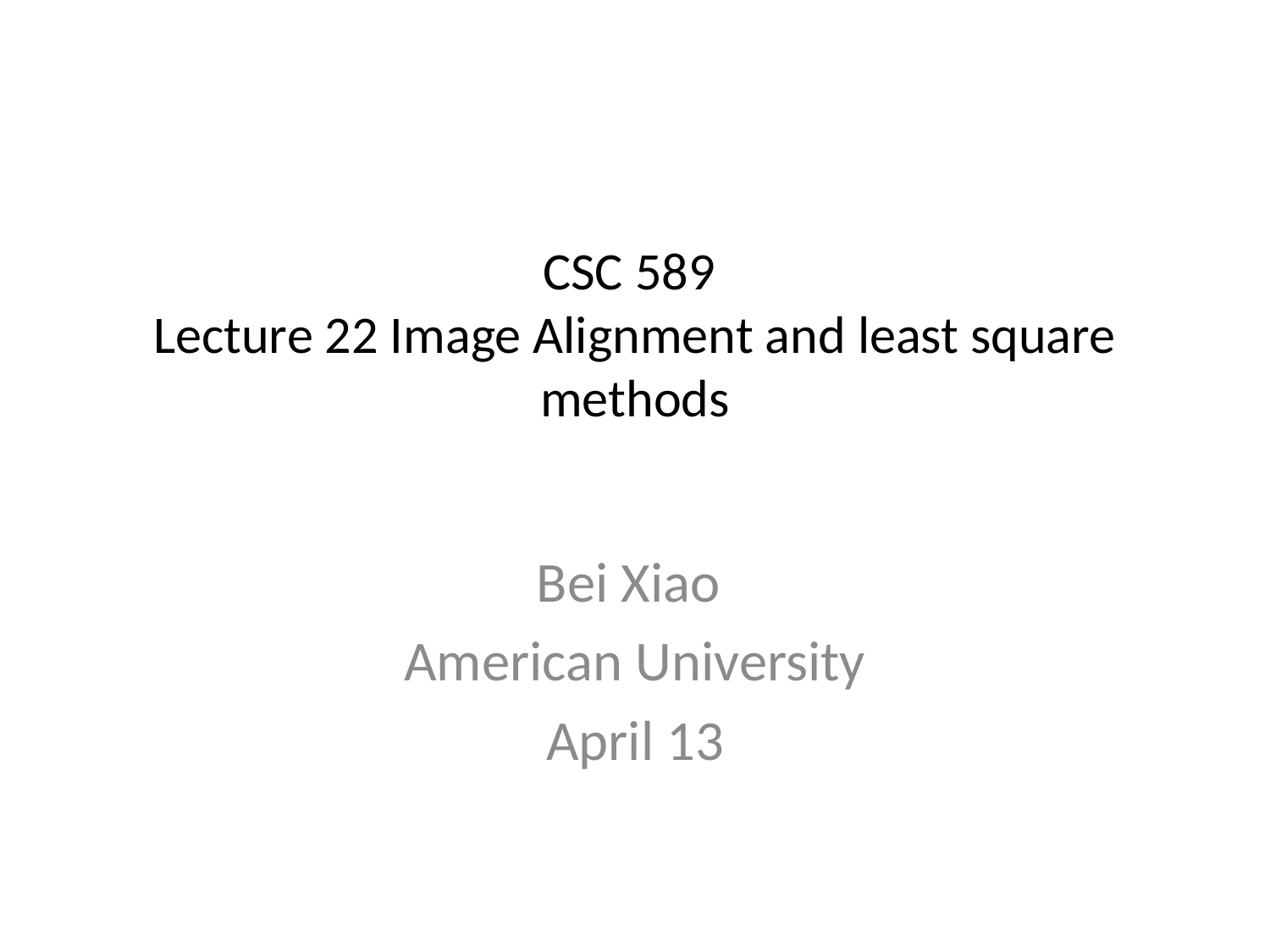

# CSC 589 Lecture 22 Image Alignment and least square methods
Bei Xiao
American University
April 13